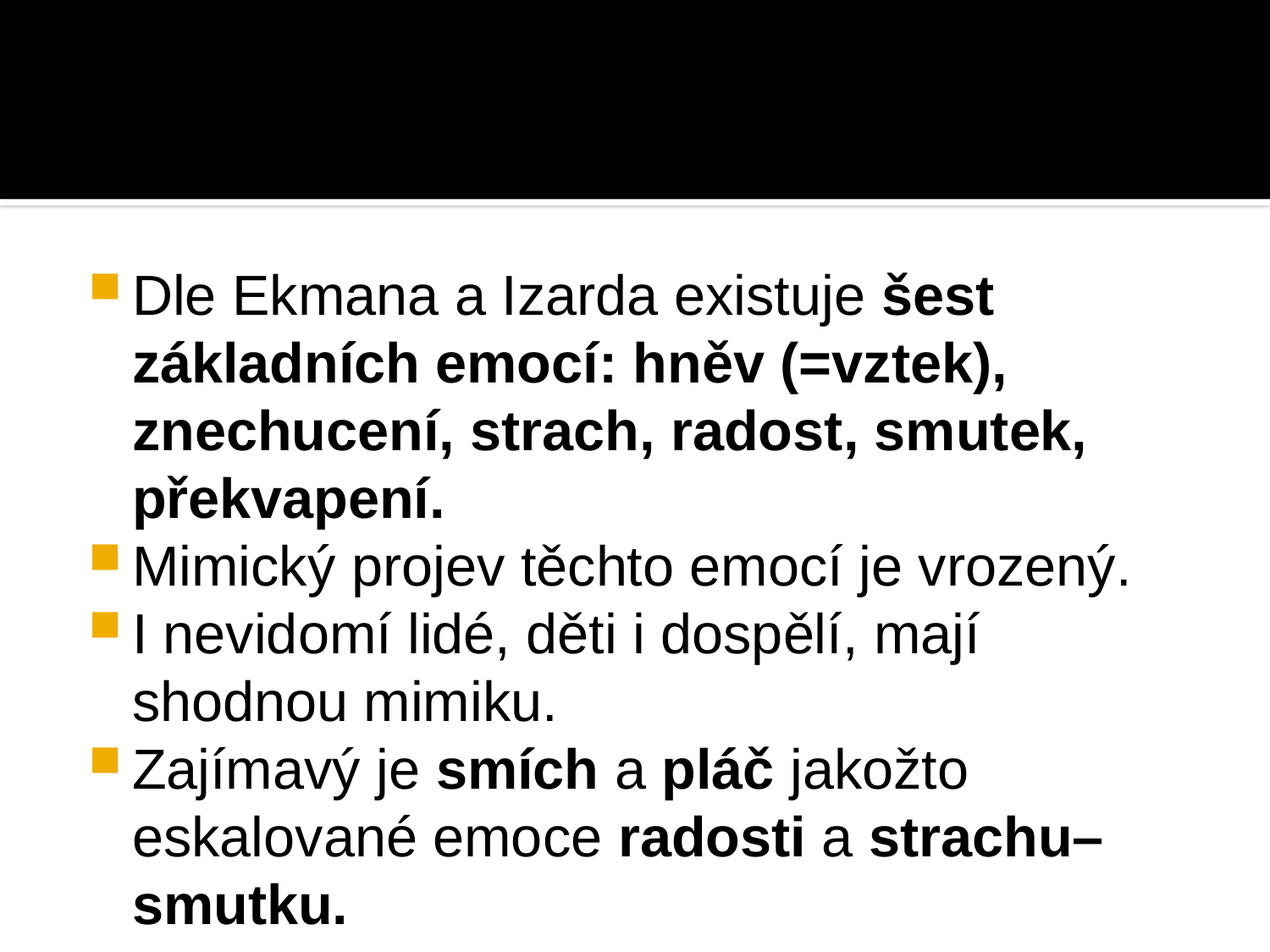

#
Dle Ekmana a Izarda existuje šest základních emocí: hněv (=vztek), znechucení, strach, radost, smutek, překvapení.
Mimický projev těchto emocí je vrozený.
I nevidomí lidé, děti i dospělí, mají shodnou mimiku.
Zajímavý je smích a pláč jakožto eskalované emoce radosti a strachu–smutku.